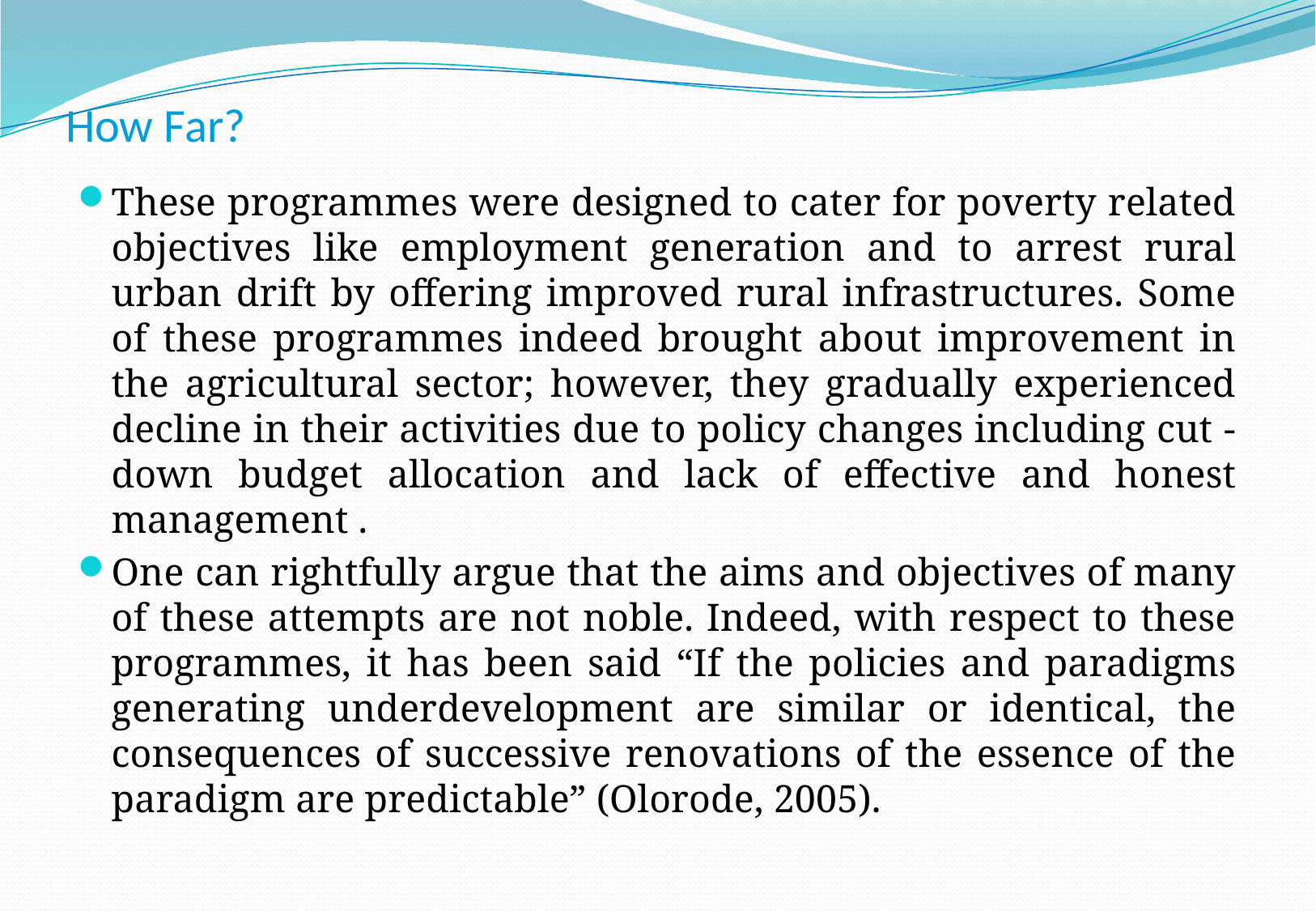

# How Far?
These programmes were designed to cater for poverty related objectives like employment generation and to arrest rural urban drift by offering improved rural infrastructures. Some of these programmes indeed brought about improvement in the agricultural sector; however, they gradually experienced decline in their activities due to policy changes including cut -down budget allocation and lack of effective and honest management .
One can rightfully argue that the aims and objectives of many of these attempts are not noble. Indeed, with respect to these programmes, it has been said “If the policies and paradigms generating underdevelopment are similar or identical, the consequences of successive renovations of the essence of the paradigm are predictable” (Olorode, 2005).